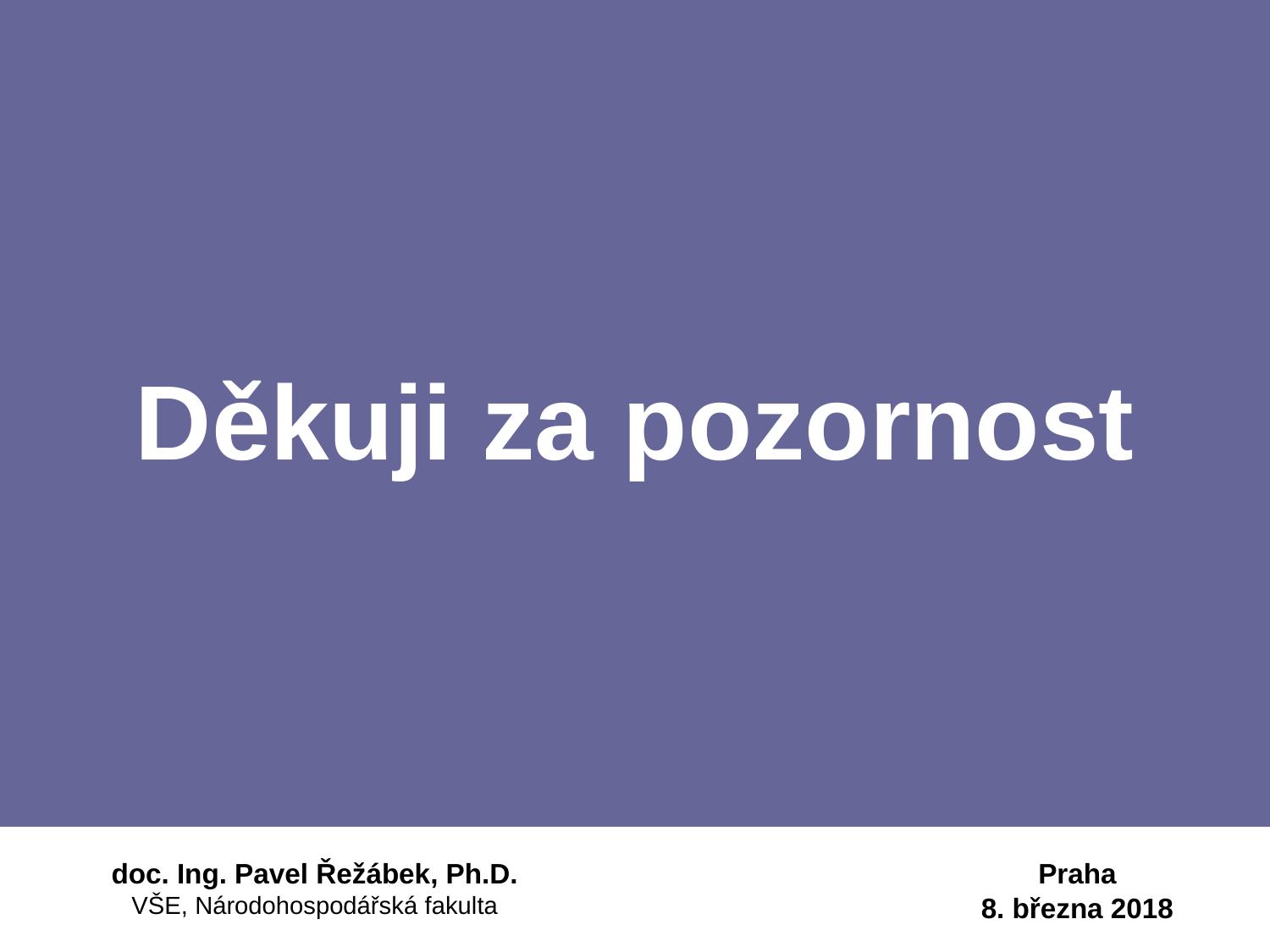

# Děkuji za pozornost
doc. Ing. Pavel Řežábek, Ph.D.
VŠE, Národohospodářská fakulta
Praha
8. března 2018